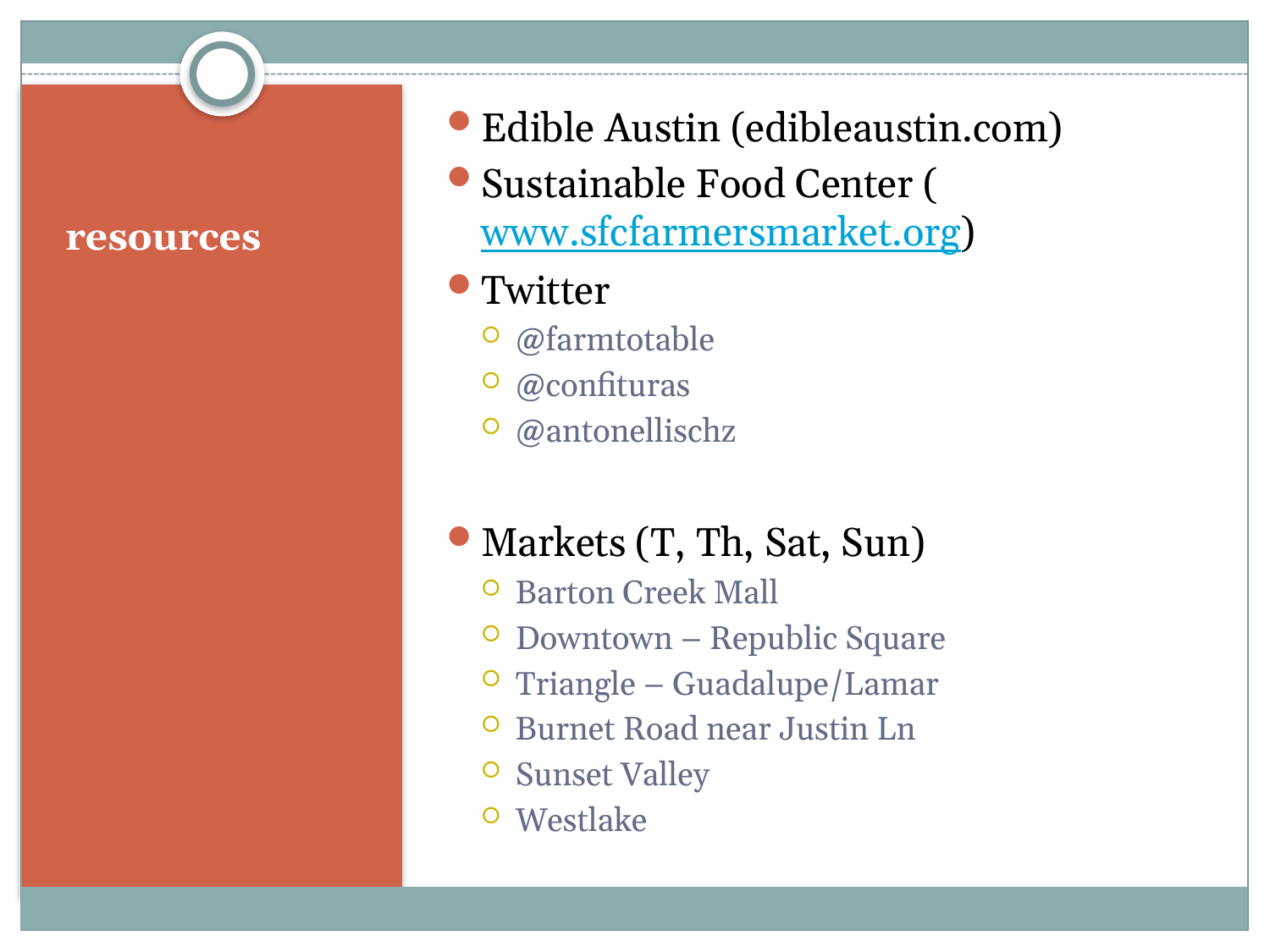

Edible Austin (edibleaustin.com)
Sustainable Food Center (www.sfcfarmersmarket.org)
Twitter
@farmtotable
@confituras
@antonellischz

Markets (T, Th, Sat, Sun)
Barton Creek Mall
Downtown – Republic Square
Triangle – Guadalupe/Lamar
Burnet Road near Justin Ln
Sunset Valley
Westlake

# resources